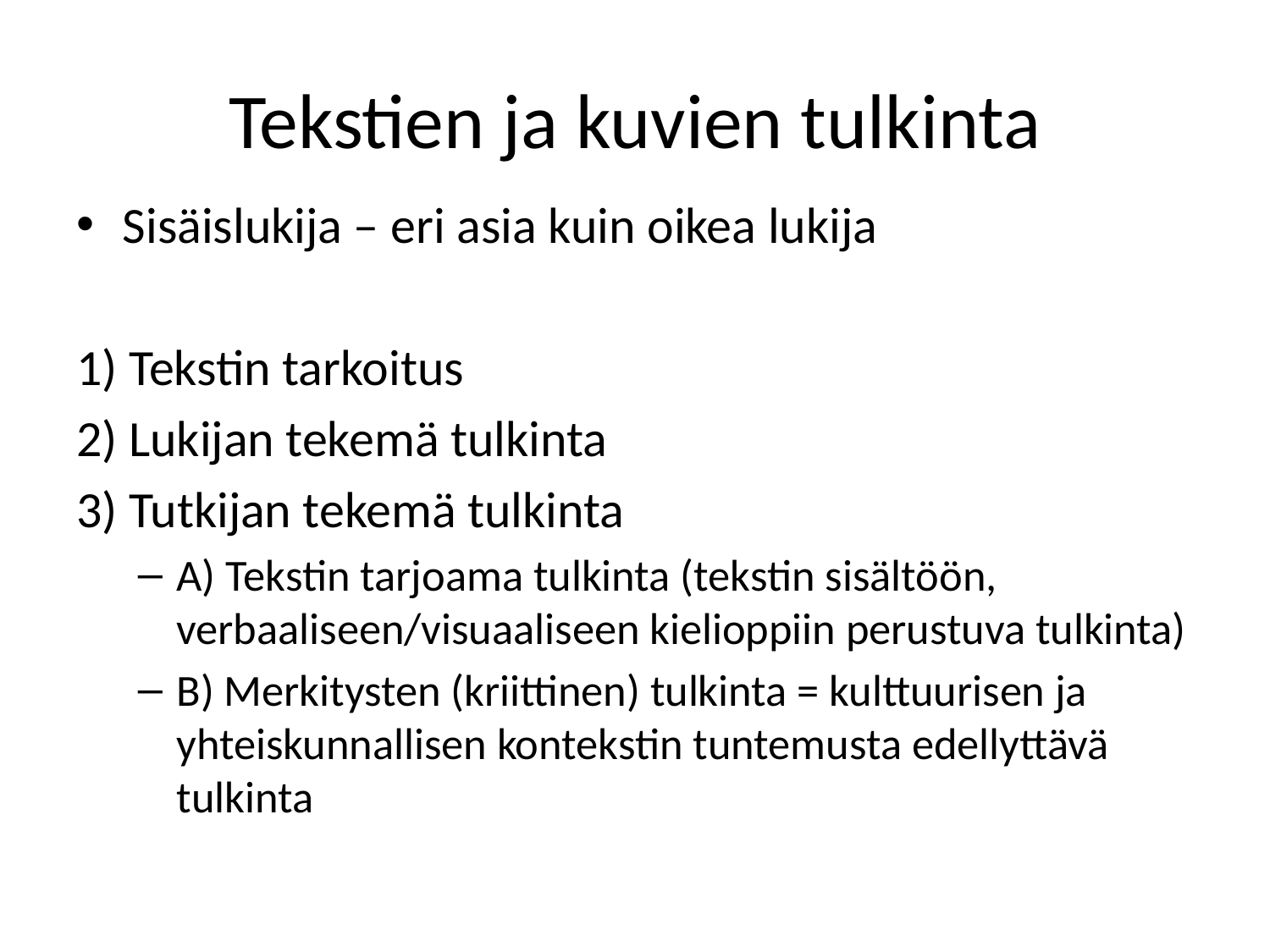

# Tekstien ja kuvien tulkinta
Sisäislukija – eri asia kuin oikea lukija

1) Tekstin tarkoitus
2) Lukijan tekemä tulkinta
3) Tutkijan tekemä tulkinta
A) Tekstin tarjoama tulkinta (tekstin sisältöön, verbaaliseen/visuaaliseen kielioppiin perustuva tulkinta)
B) Merkitysten (kriittinen) tulkinta = kulttuurisen ja yhteiskunnallisen kontekstin tuntemusta edellyttävä tulkinta